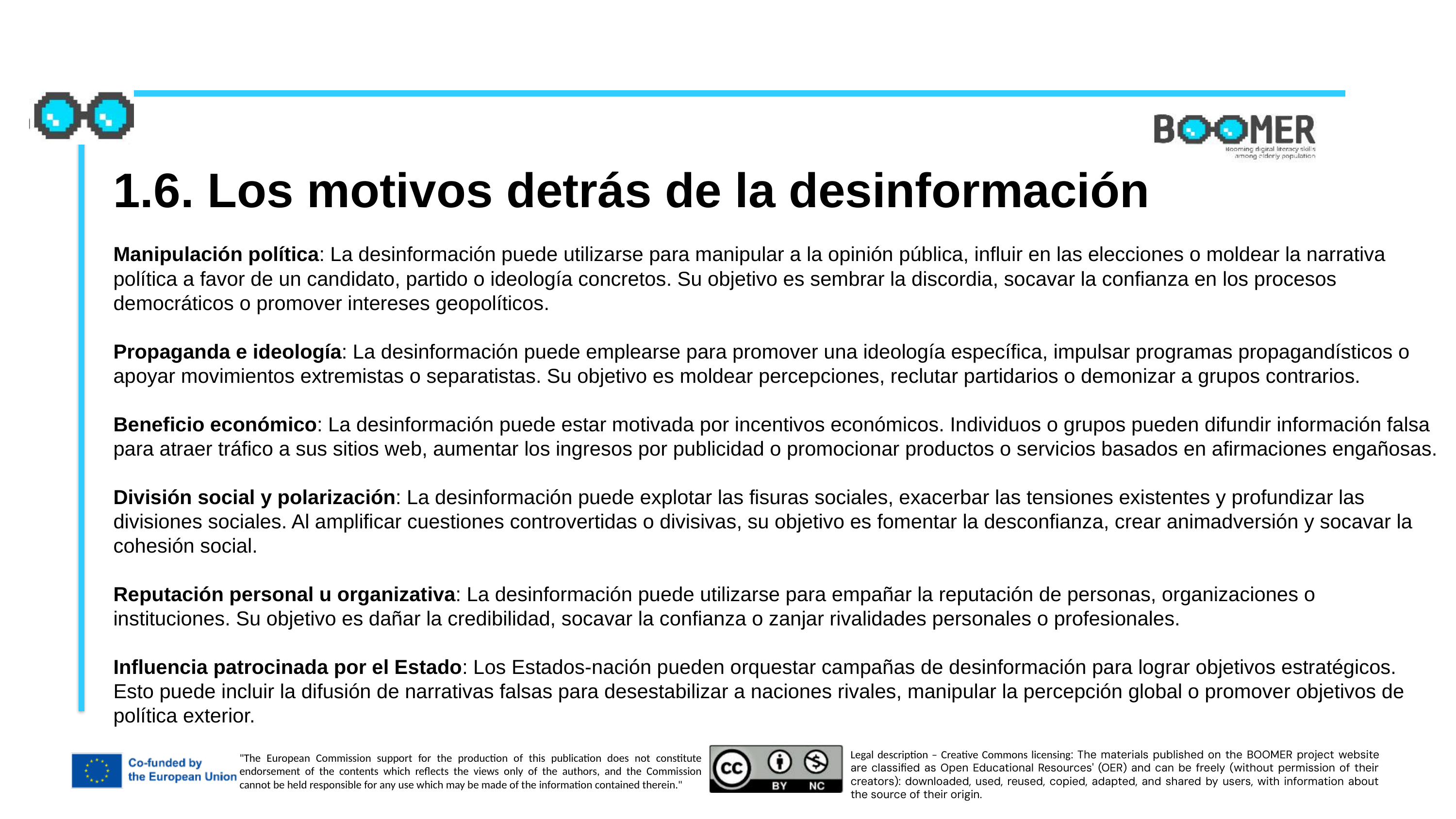

1.6. Los motivos detrás de la desinformación
Manipulación política: La desinformación puede utilizarse para manipular a la opinión pública, influir en las elecciones o moldear la narrativa política a favor de un candidato, partido o ideología concretos. Su objetivo es sembrar la discordia, socavar la confianza en los procesos democráticos o promover intereses geopolíticos.

Propaganda e ideología: La desinformación puede emplearse para promover una ideología específica, impulsar programas propagandísticos o apoyar movimientos extremistas o separatistas. Su objetivo es moldear percepciones, reclutar partidarios o demonizar a grupos contrarios.

Beneficio económico: La desinformación puede estar motivada por incentivos económicos. Individuos o grupos pueden difundir información falsa para atraer tráfico a sus sitios web, aumentar los ingresos por publicidad o promocionar productos o servicios basados en afirmaciones engañosas.

División social y polarización: La desinformación puede explotar las fisuras sociales, exacerbar las tensiones existentes y profundizar las divisiones sociales. Al amplificar cuestiones controvertidas o divisivas, su objetivo es fomentar la desconfianza, crear animadversión y socavar la cohesión social.

Reputación personal u organizativa: La desinformación puede utilizarse para empañar la reputación de personas, organizaciones o instituciones. Su objetivo es dañar la credibilidad, socavar la confianza o zanjar rivalidades personales o profesionales.

Influencia patrocinada por el Estado: Los Estados-nación pueden orquestar campañas de desinformación para lograr objetivos estratégicos. Esto puede incluir la difusión de narrativas falsas para desestabilizar a naciones rivales, manipular la percepción global o promover objetivos de política exterior.